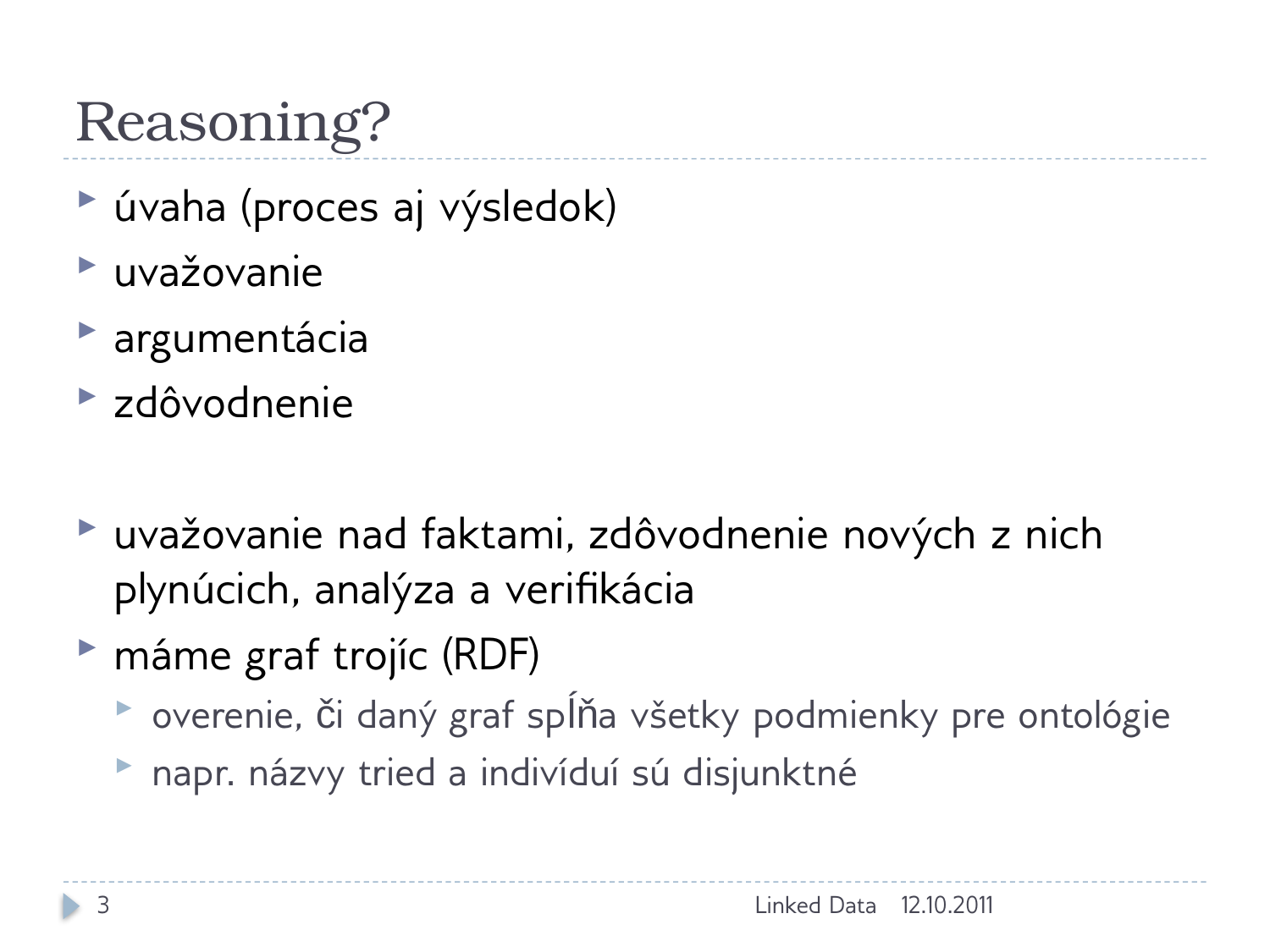

# Reasoning?
úvaha (proces aj výsledok)
uvažovanie
argumentácia
zdôvodnenie

uvažovanie nad faktami, zdôvodnenie nových z nich plynúcich, analýza a verifikácia
máme graf trojíc (RDF)
overenie, či daný graf spĺňa všetky podmienky pre ontológie
napr. názvy tried a indivíduí sú disjunktné

3
Linked Data
12.10.2011